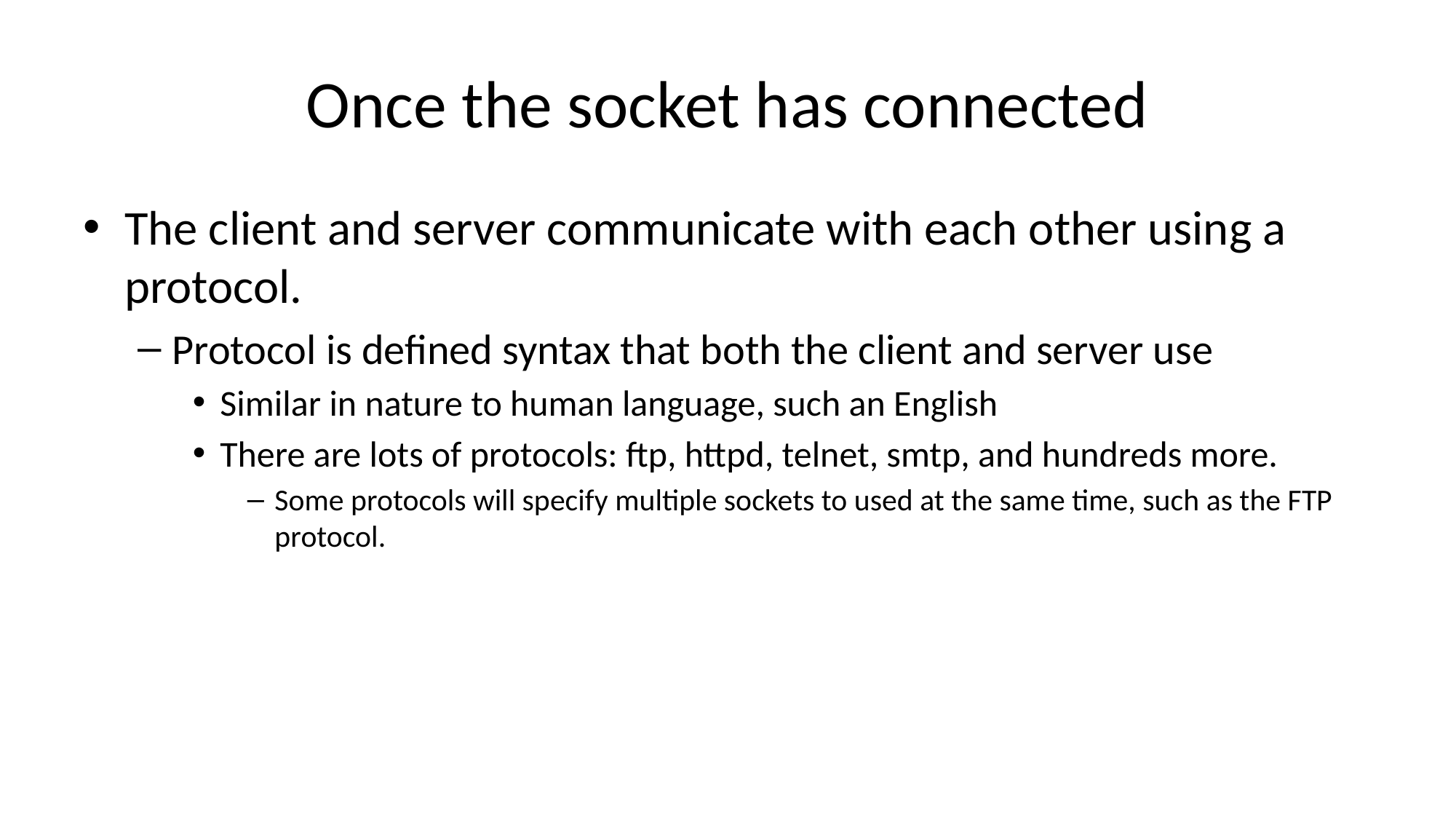

# Once the socket has connected
The client and server communicate with each other using a protocol.
Protocol is defined syntax that both the client and server use
Similar in nature to human language, such an English
There are lots of protocols: ftp, httpd, telnet, smtp, and hundreds more.
Some protocols will specify multiple sockets to used at the same time, such as the FTP protocol.